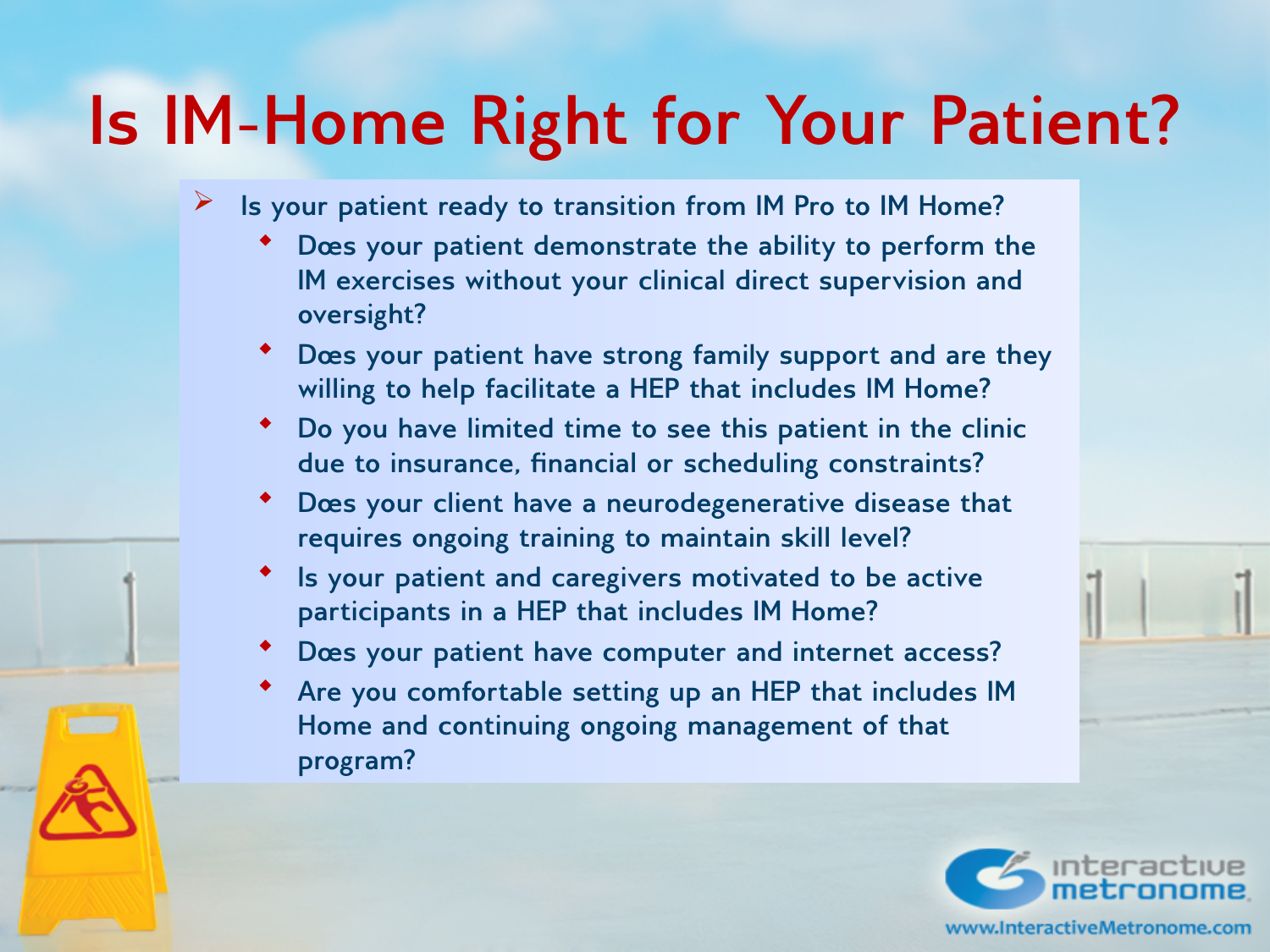

# Is IM-Home Right for Your Patient?
Is your patient ready to transition from IM Pro to IM Home?
Does your patient demonstrate the ability to perform the IM exercises without your clinical direct supervision and oversight?
Does your patient have strong family support and are they willing to help facilitate a HEP that includes IM Home?
Do you have limited time to see this patient in the clinic due to insurance, financial or scheduling constraints?
Does your client have a neurodegenerative disease that requires ongoing training to maintain skill level?
Is your patient and caregivers motivated to be active participants in a HEP that includes IM Home?
Does your patient have computer and internet access?
Are you comfortable setting up an HEP that includes IM Home and continuing ongoing management of that program?